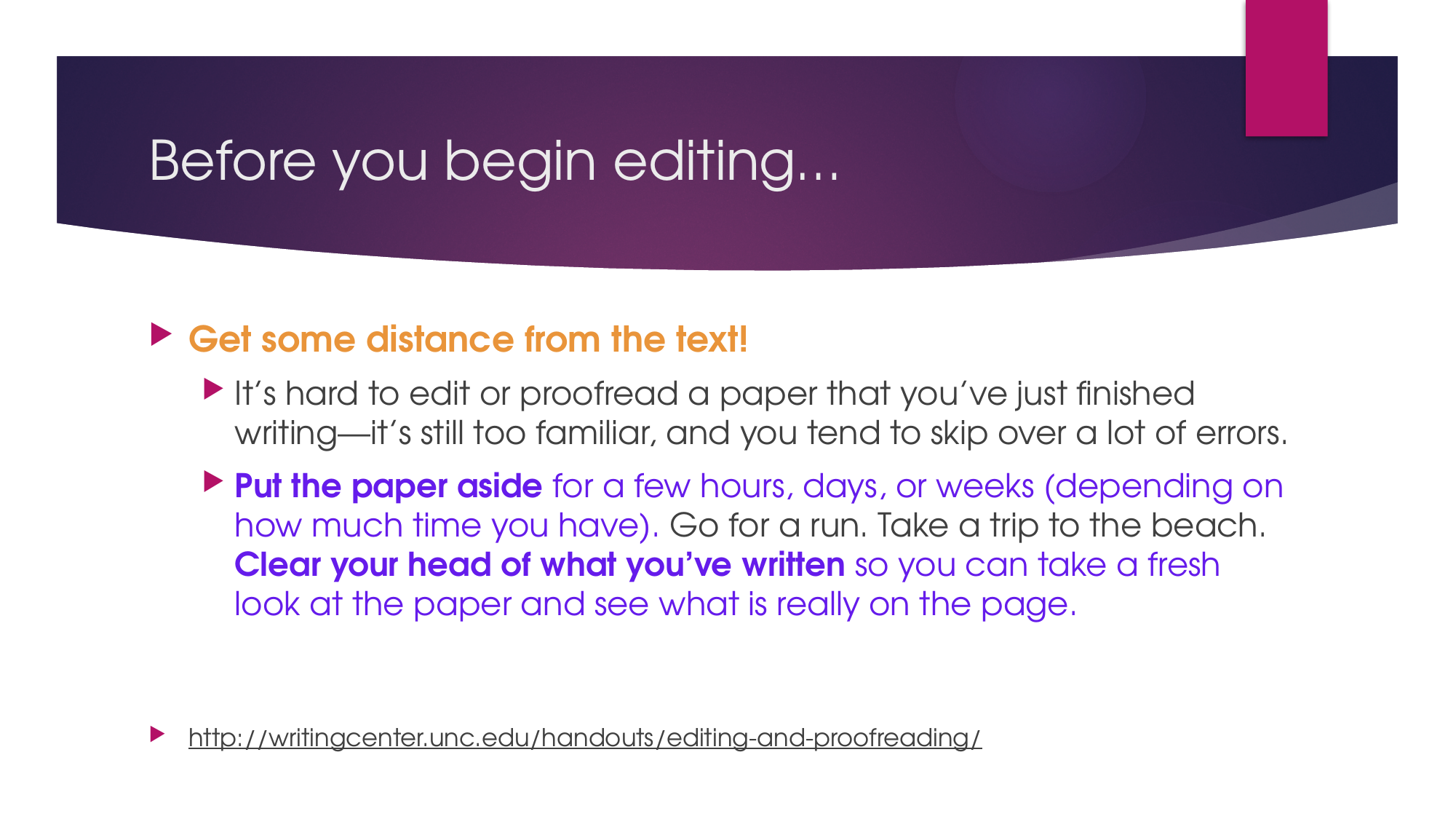

# Before you begin editing…
Get some distance from the text!
It’s hard to edit or proofread a paper that you’ve just finished writing—it’s still too familiar, and you tend to skip over a lot of errors.
Put the paper aside for a few hours, days, or weeks (depending on how much time you have). Go for a run. Take a trip to the beach. Clear your head of what you’ve written so you can take a fresh look at the paper and see what is really on the page.

http://writingcenter.unc.edu/handouts/editing-and-proofreading/